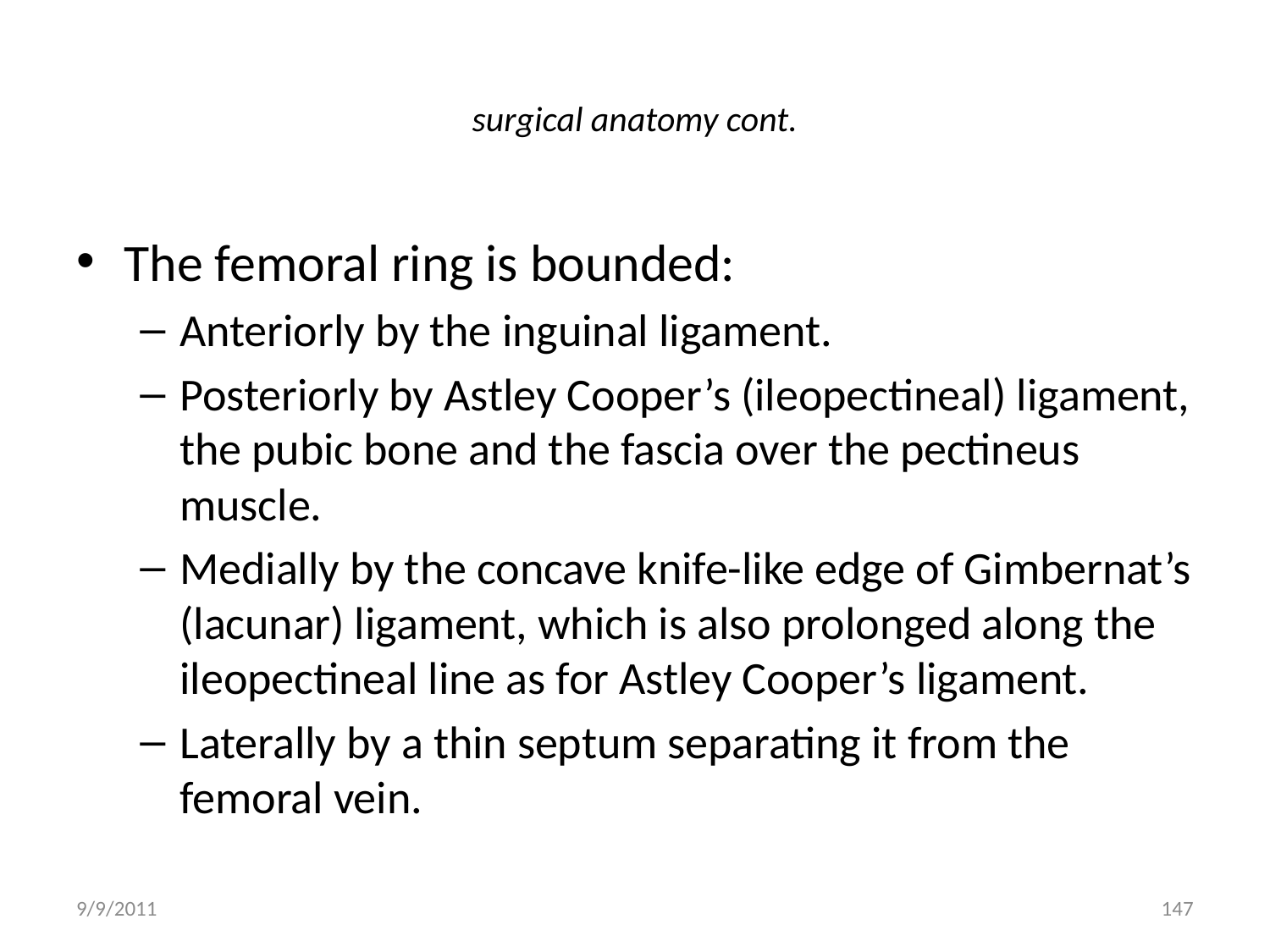

# surgical anatomy cont.
The femoral ring is bounded:
Anteriorly by the inguinal ligament.
Posteriorly by Astley Cooper’s (ileopectineal) ligament, the pubic bone and the fascia over the pectineus muscle.
Medially by the concave knife-like edge of Gimbernat’s (lacunar) ligament, which is also prolonged along the ileopectineal line as for Astley Cooper’s ligament.
Laterally by a thin septum separating it from the femoral vein.
9/9/2011
147